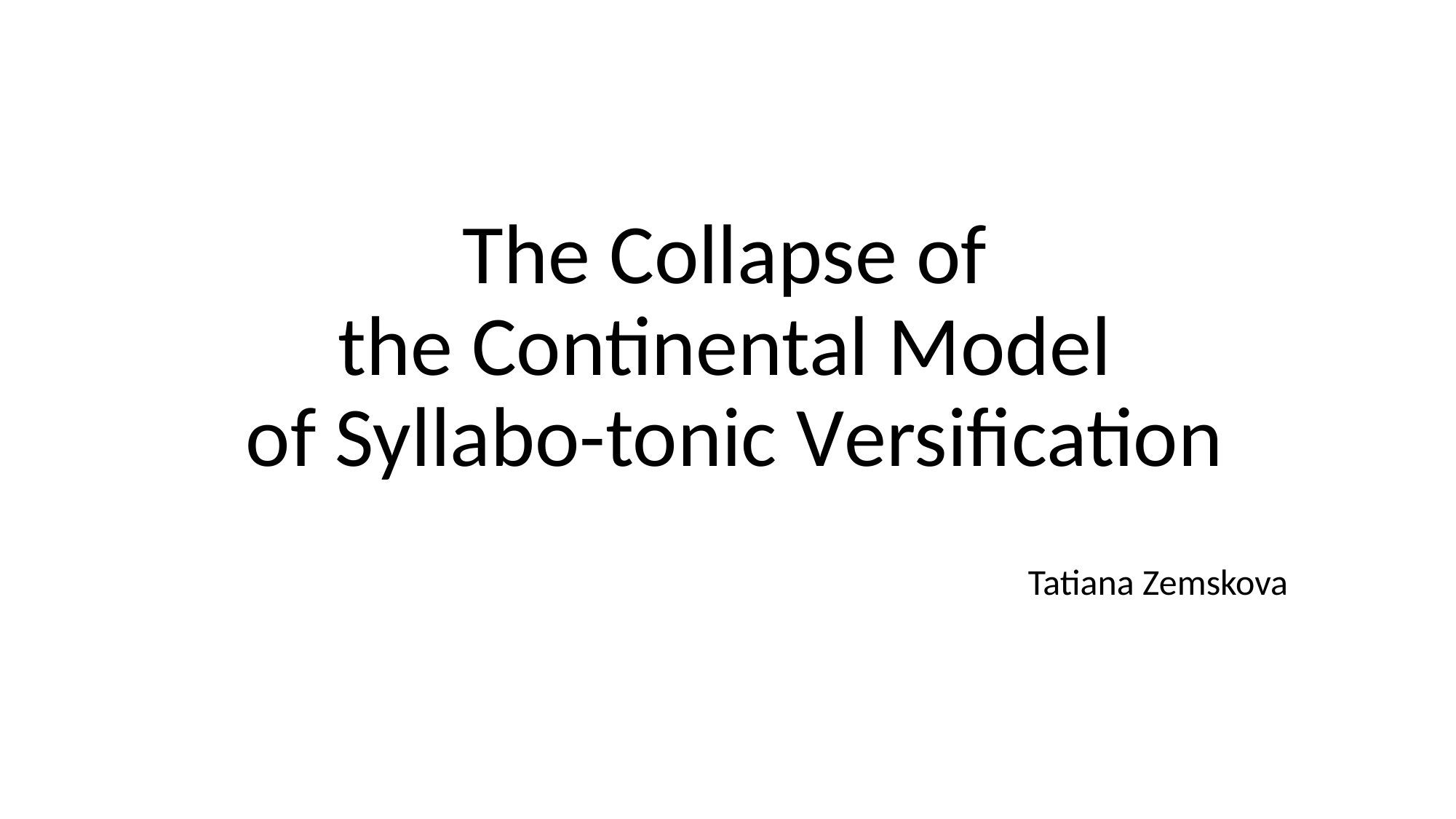

# The Collapse of the Continental Model of Syllabo-tonic Versification
Tatiana Zemskova